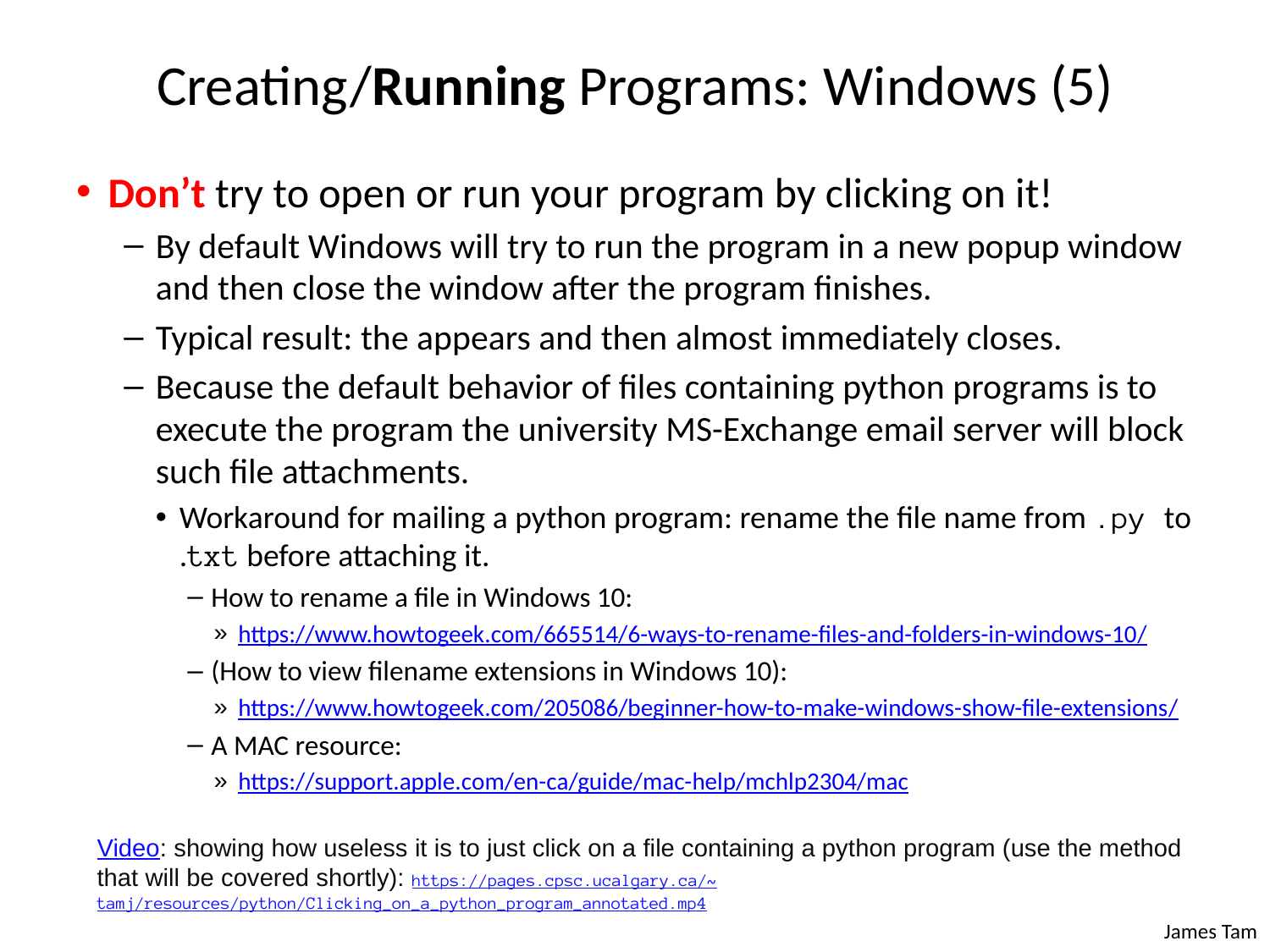

# Creating/Running Programs: Windows (5)
Don’t try to open or run your program by clicking on it!
By default Windows will try to run the program in a new popup window and then close the window after the program finishes.
Typical result: the appears and then almost immediately closes.
Because the default behavior of files containing python programs is to execute the program the university MS-Exchange email server will block such file attachments.
Workaround for mailing a python program: rename the file name from .py to .txt before attaching it.
How to rename a file in Windows 10:
https://www.howtogeek.com/665514/6-ways-to-rename-files-and-folders-in-windows-10/
(How to view filename extensions in Windows 10):
https://www.howtogeek.com/205086/beginner-how-to-make-windows-show-file-extensions/
A MAC resource:
https://support.apple.com/en-ca/guide/mac-help/mchlp2304/mac

Video: showing how useless it is to just click on a file containing a python program (use the method that will be covered shortly): https://pages.cpsc.ucalgary.ca/~tamj/resources/python/Clicking_on_a_python_program_annotated.mp4